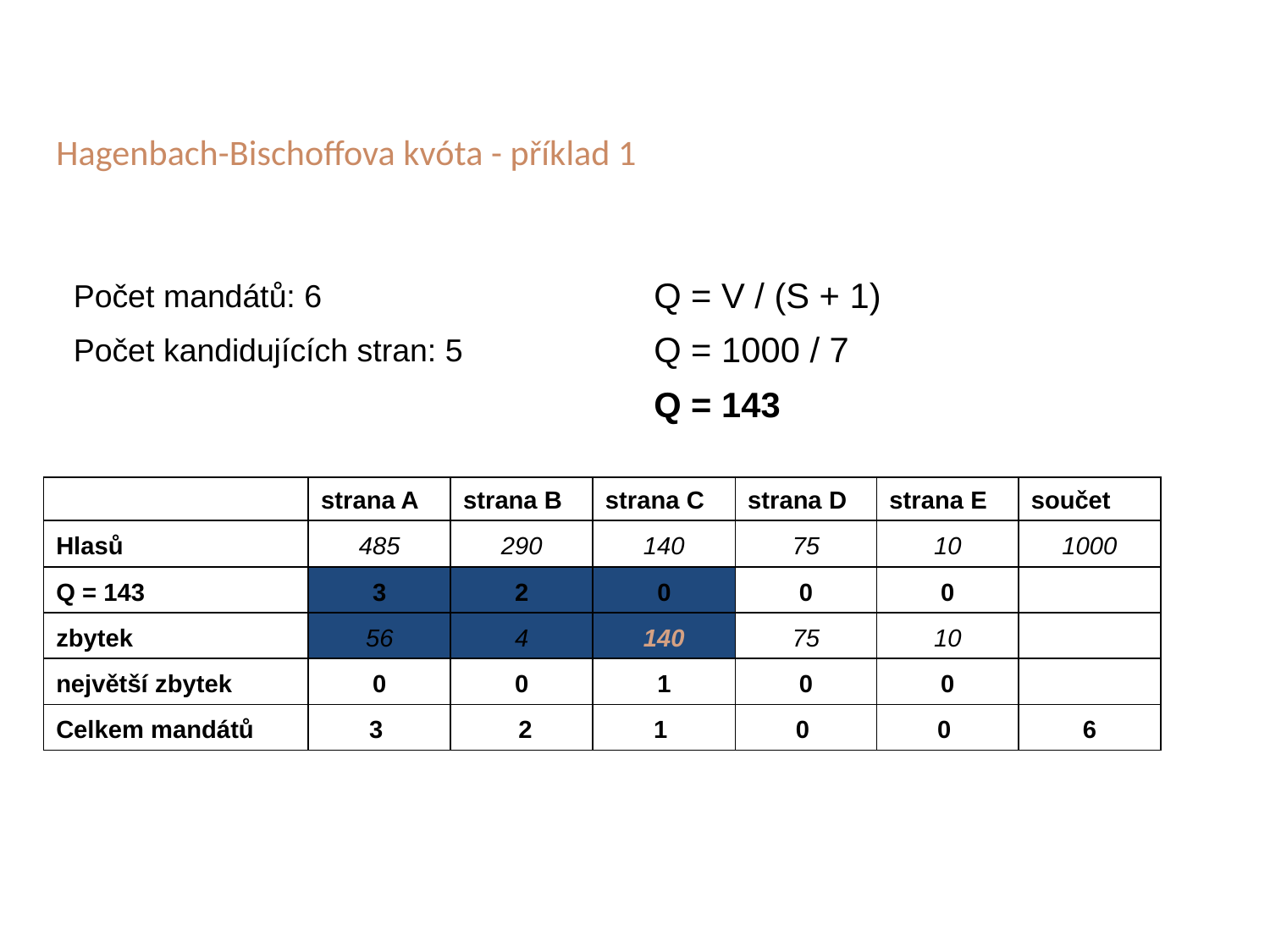

Hagenbach-Bischoffova kvóta - příklad 1
Počet mandátů: 6
Počet kandidujících stran: 5

Q = V / (S + 1)
Q = 1000 / 7
Q = 143
|  | strana A | strana B | strana C | strana D | strana E | součet |
| --- | --- | --- | --- | --- | --- | --- |
| Hlasů | 485 | 290 | 140 | 75 | 10 | 1000 |
| Q = 143 | 3 | 2 | 0 | 0 | 0 |  |
| zbytek | 56 | 4 | 140 | 75 | 10 |  |
| největší zbytek | 0 | 0 | 1 | 0 | 0 |  |
| Celkem mandátů | 3 | 2 | 1 | 0 | 0 | 6 |